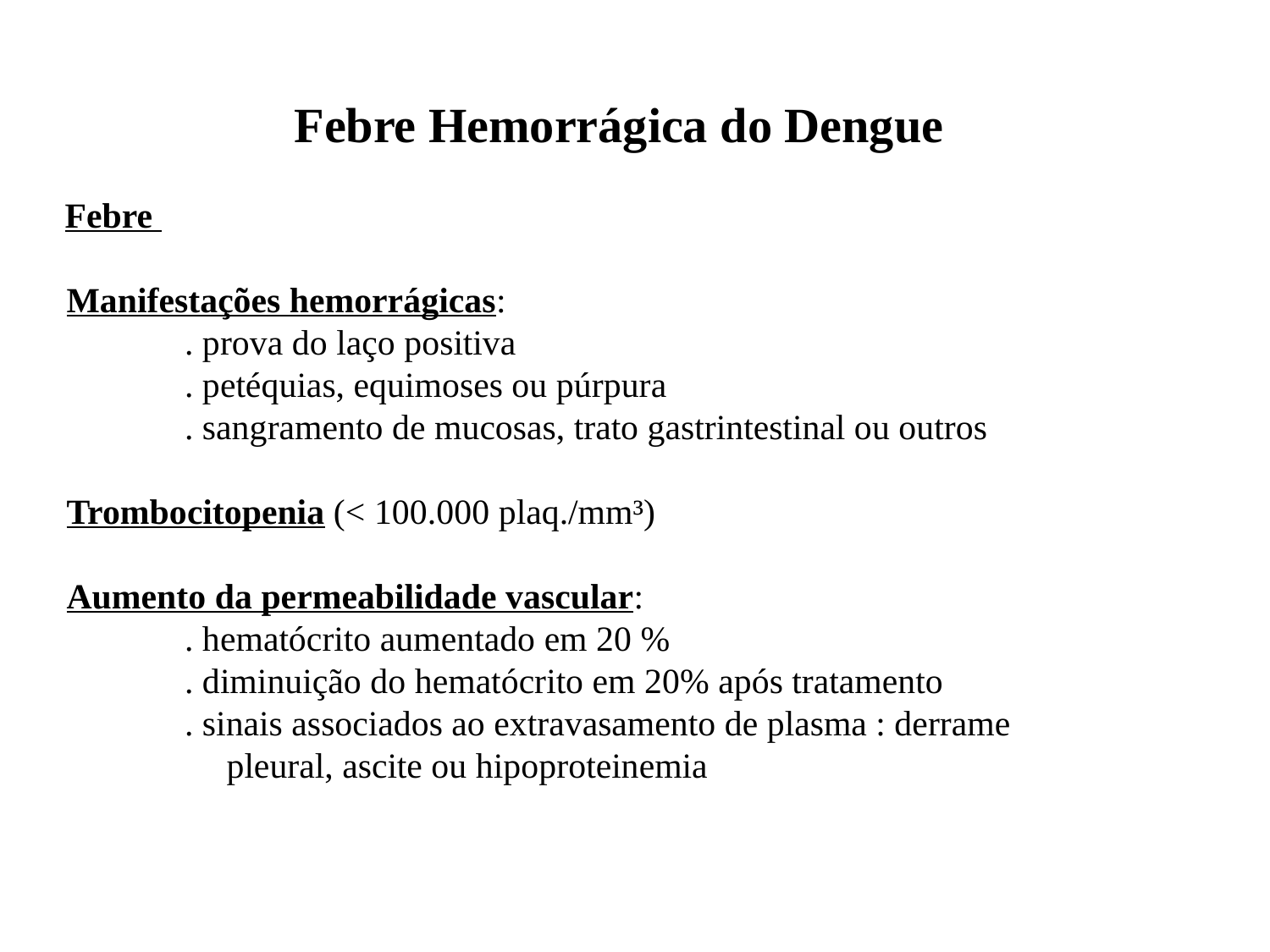

Febre Hemorrágica do Dengue
 Febre

 Manifestações hemorrágicas:
	. prova do laço positiva
	. petéquias, equimoses ou púrpura
	. sangramento de mucosas, trato gastrintestinal ou outros

 Trombocitopenia (< 100.000 plaq./mm³)

 Aumento da permeabilidade vascular:
	. hematócrito aumentado em 20 %
	. diminuição do hematócrito em 20% após tratamento
	. sinais associados ao extravasamento de plasma : derrame
                   pleural, ascite ou hipoproteinemia